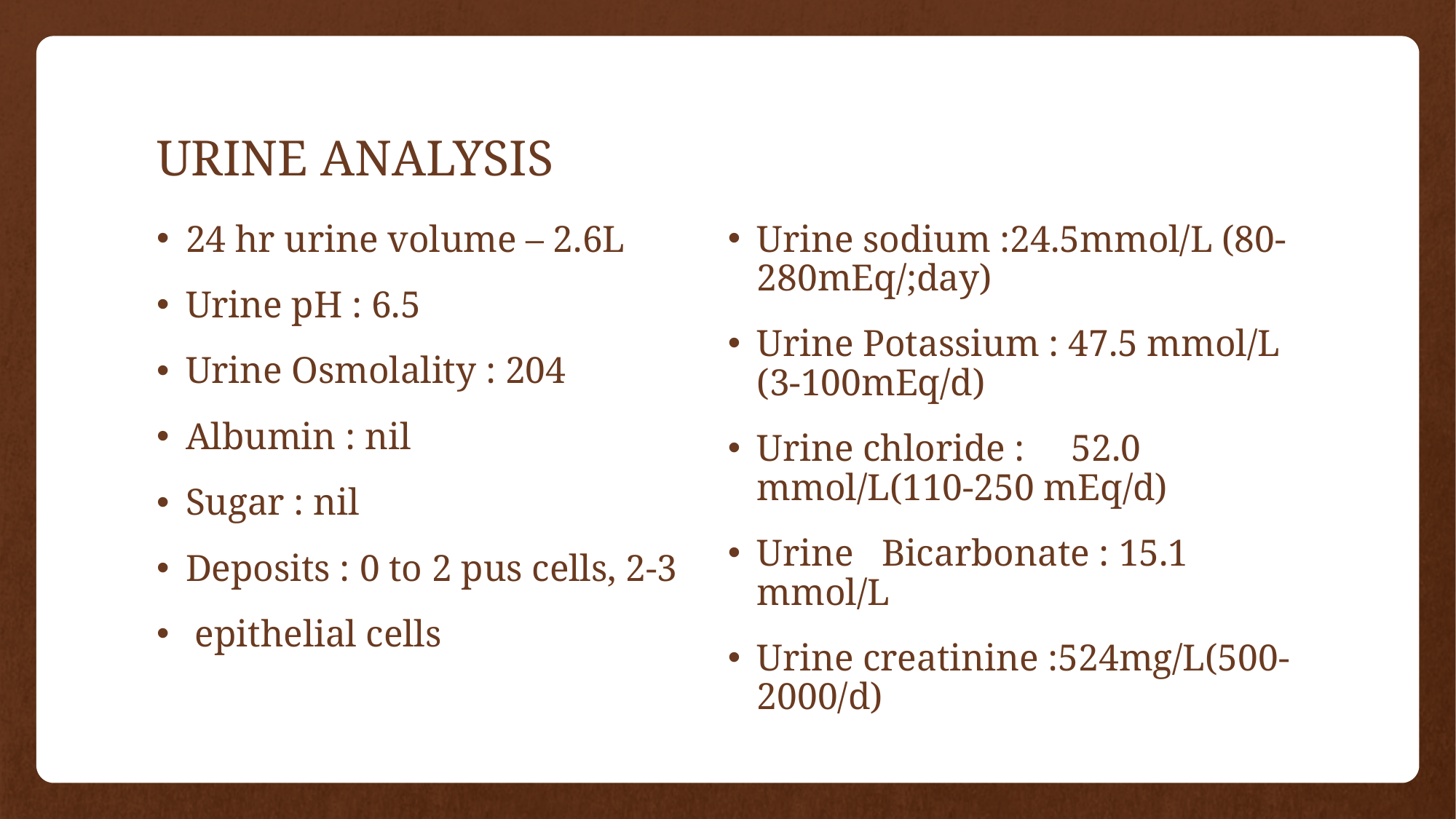

# URINE ANALYSIS
24 hr urine volume – 2.6L
Urine pH : 6.5
Urine Osmolality : 204
Albumin : nil
Sugar : nil
Deposits : 0 to 2 pus cells, 2-3
 epithelial cells
Urine sodium :24.5mmol/L (80-280mEq/;day)
Urine Potassium : 47.5 mmol/L (3-100mEq/d)
Urine chloride :     52.0 mmol/L(110-250 mEq/d)
Urine   Bicarbonate : 15.1 mmol/L
Urine creatinine :524mg/L(500-2000/d)